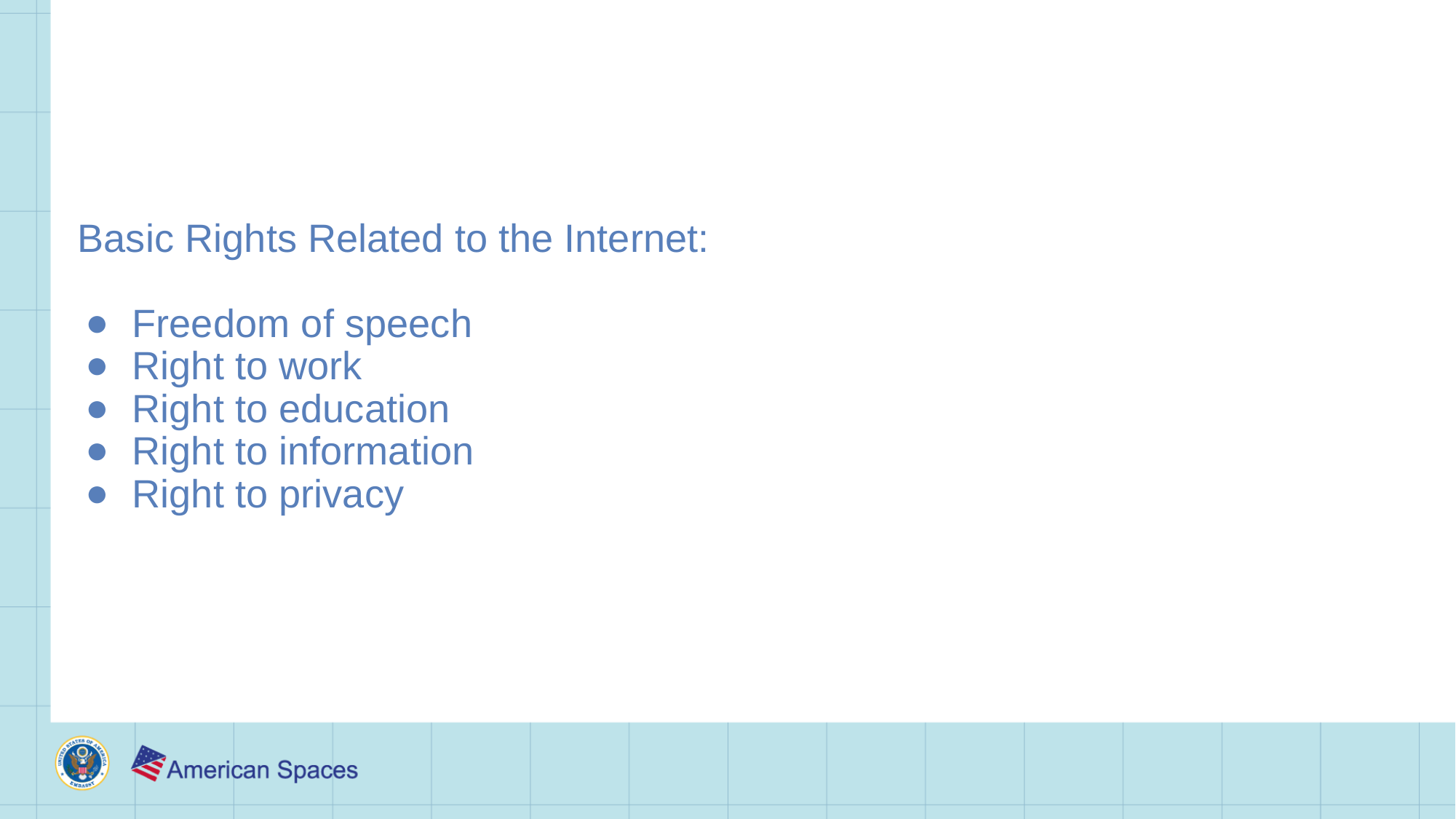

Basic Rights Related to the Internet:

Freedom of speech
Right to work
Right to education
Right to information
Right to privacy